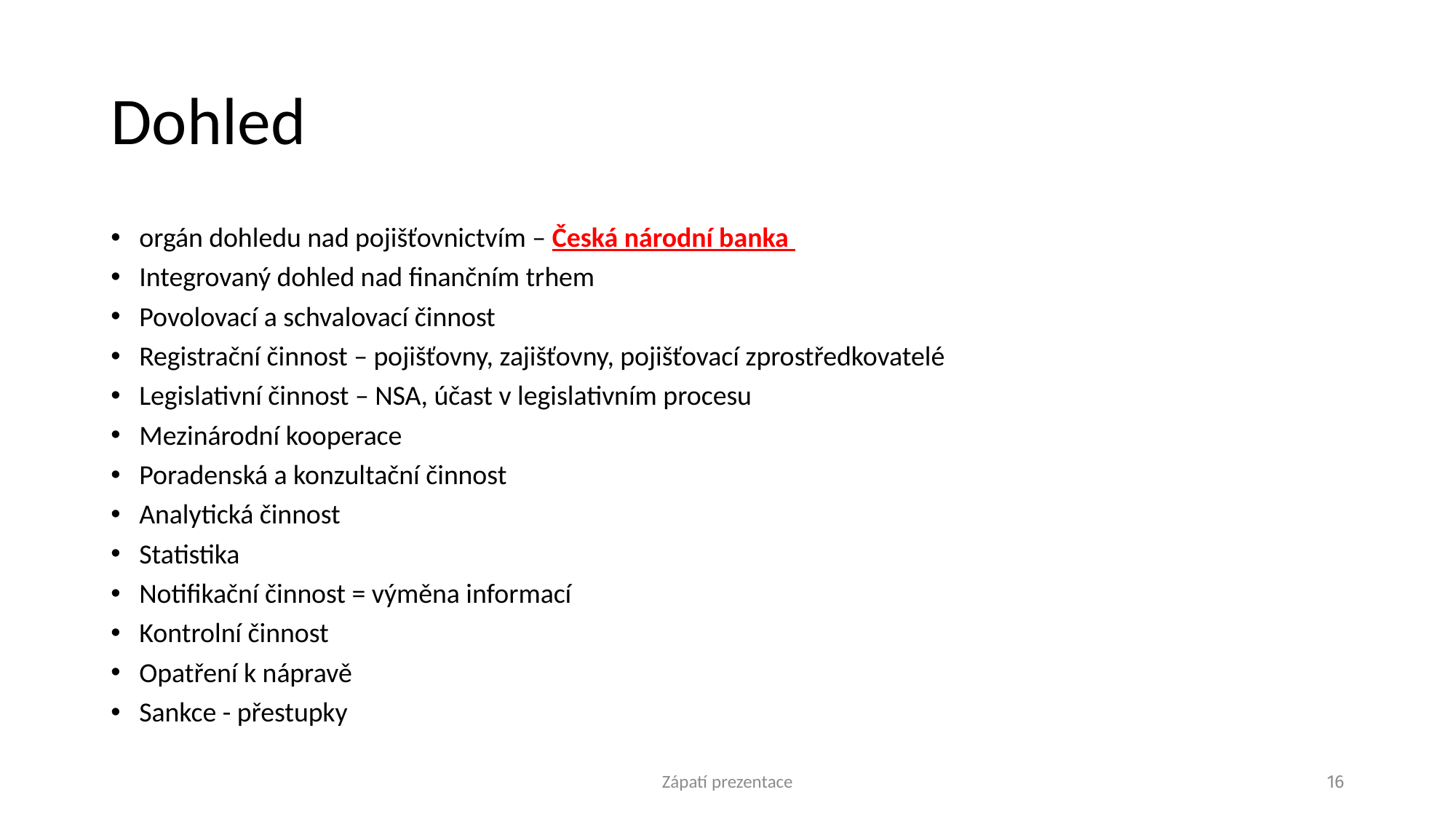

# Dohled
orgán dohledu nad pojišťovnictvím – Česká národní banka
Integrovaný dohled nad finančním trhem
Povolovací a schvalovací činnost
Registrační činnost – pojišťovny, zajišťovny, pojišťovací zprostředkovatelé
Legislativní činnost – NSA, účast v legislativním procesu
Mezinárodní kooperace
Poradenská a konzultační činnost
Analytická činnost
Statistika
Notifikační činnost = výměna informací
Kontrolní činnost
Opatření k nápravě
Sankce - přestupky

Zápatí prezentace
16